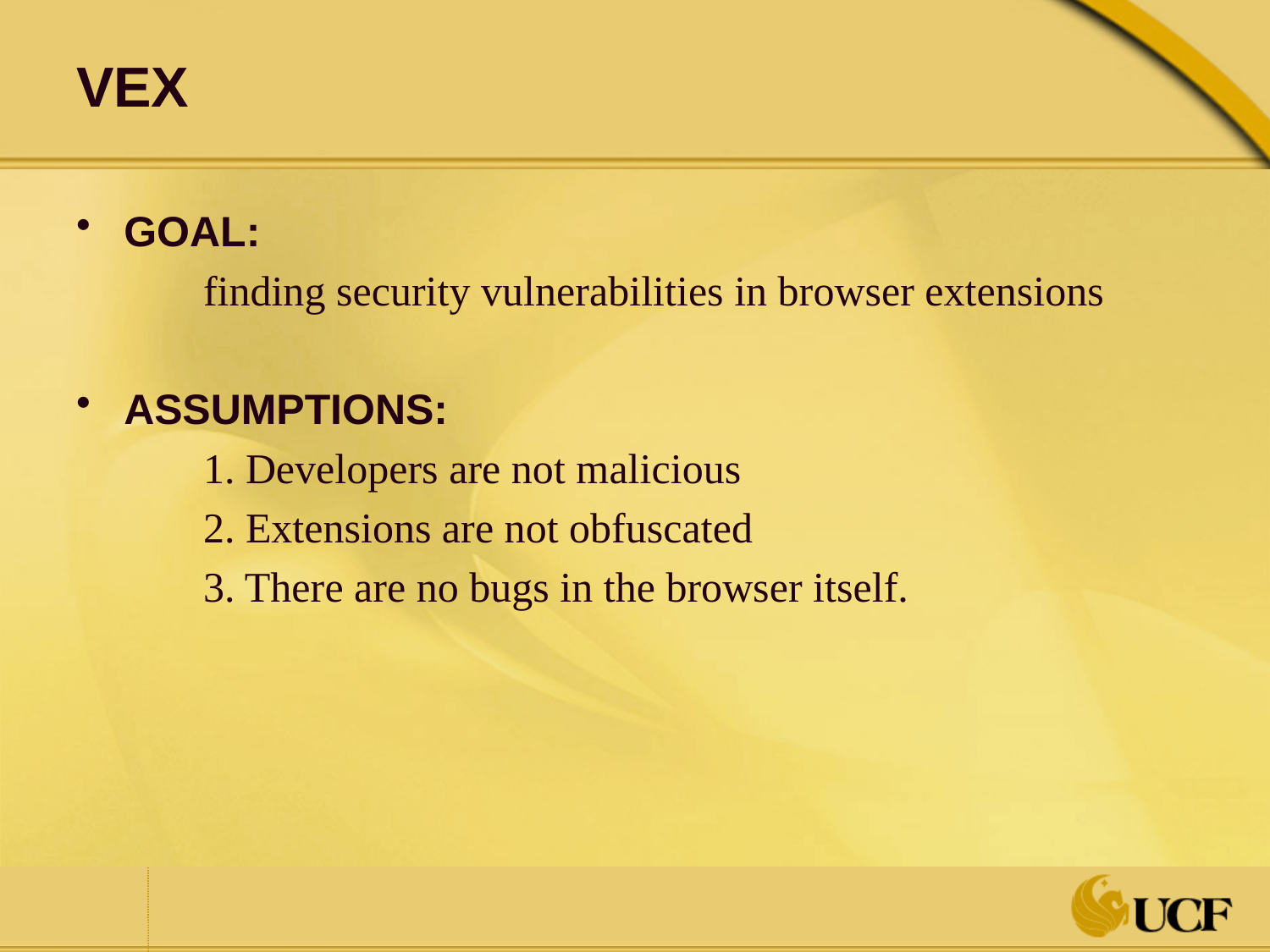

# VEX

GOAL:
	finding security vulnerabilities in browser extensions

ASSUMPTIONS:
	1. Developers are not malicious
	2. Extensions are not obfuscated
	3. There are no bugs in the browser itself.